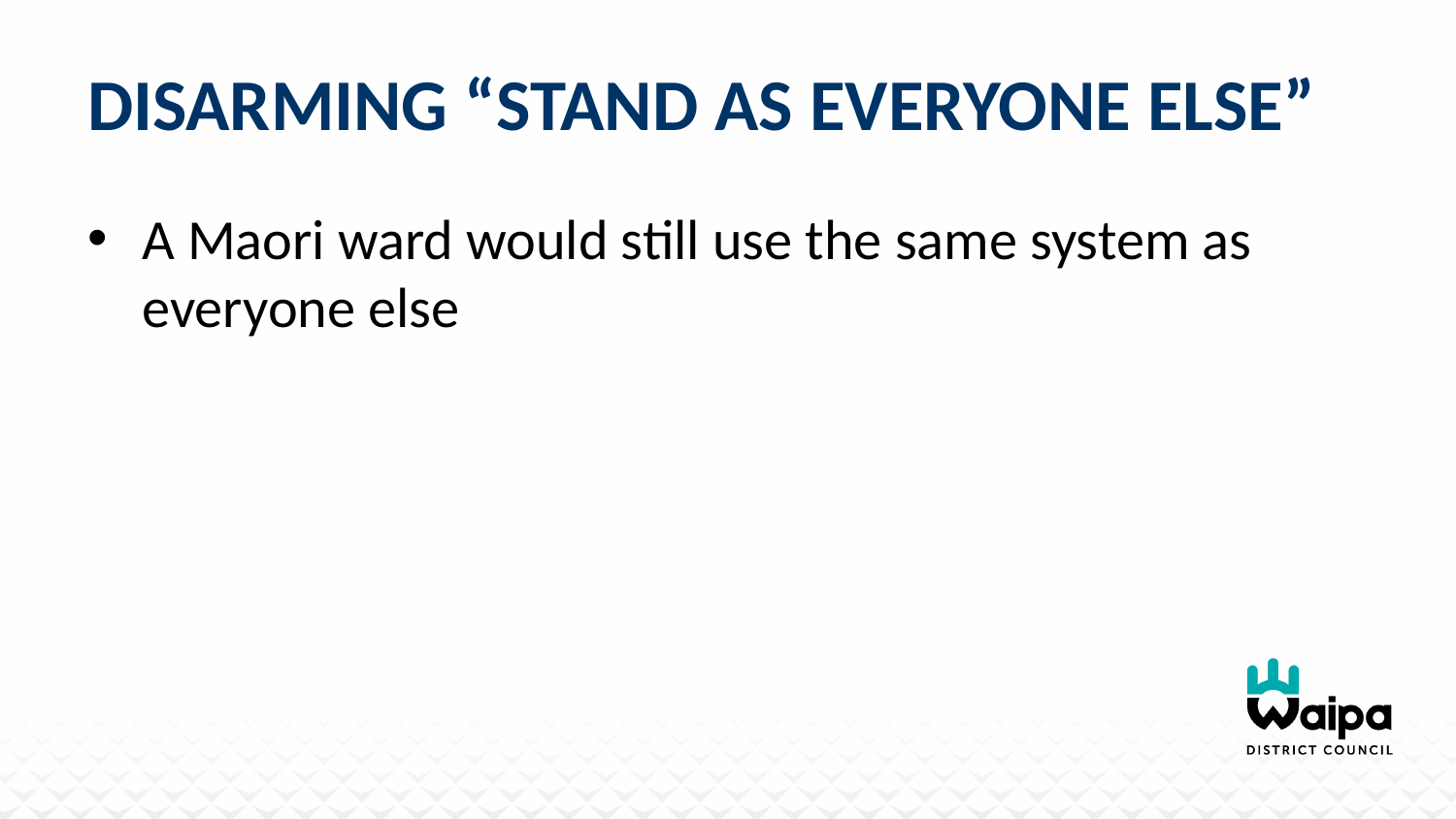

# Disarming “stand as everyone else”

A Maori ward would still use the same system as everyone else